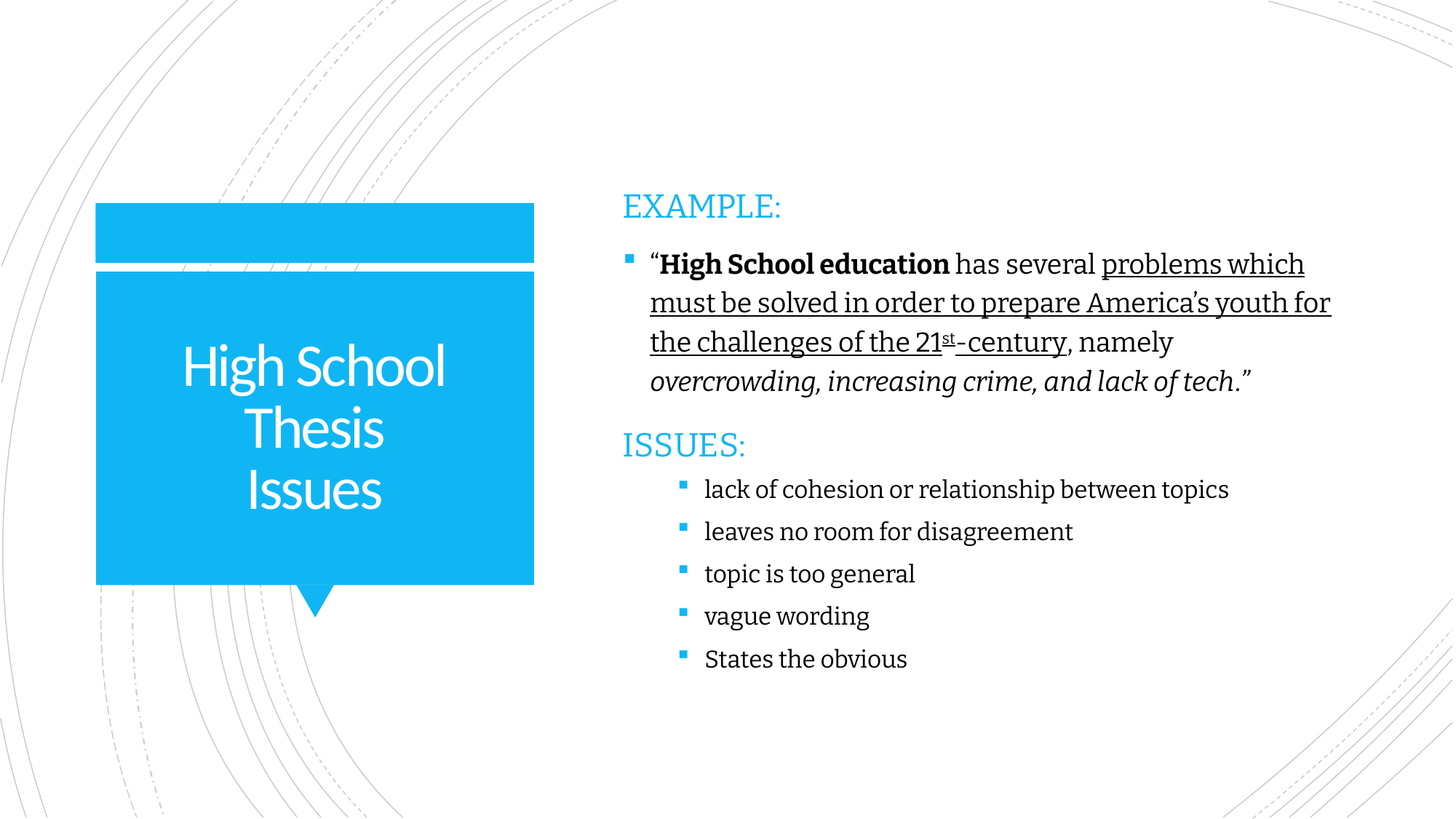

EXAMPLE:
“High School education has several problems which must be solved in order to prepare America’s youth for the challenges of the 21st-century, namely overcrowding, increasing crime, and lack of tech.”
# High School Thesis Issues
Issues:
lack of cohesion or relationship between topics
leaves no room for disagreement
topic is too general
vague wording
States the obvious